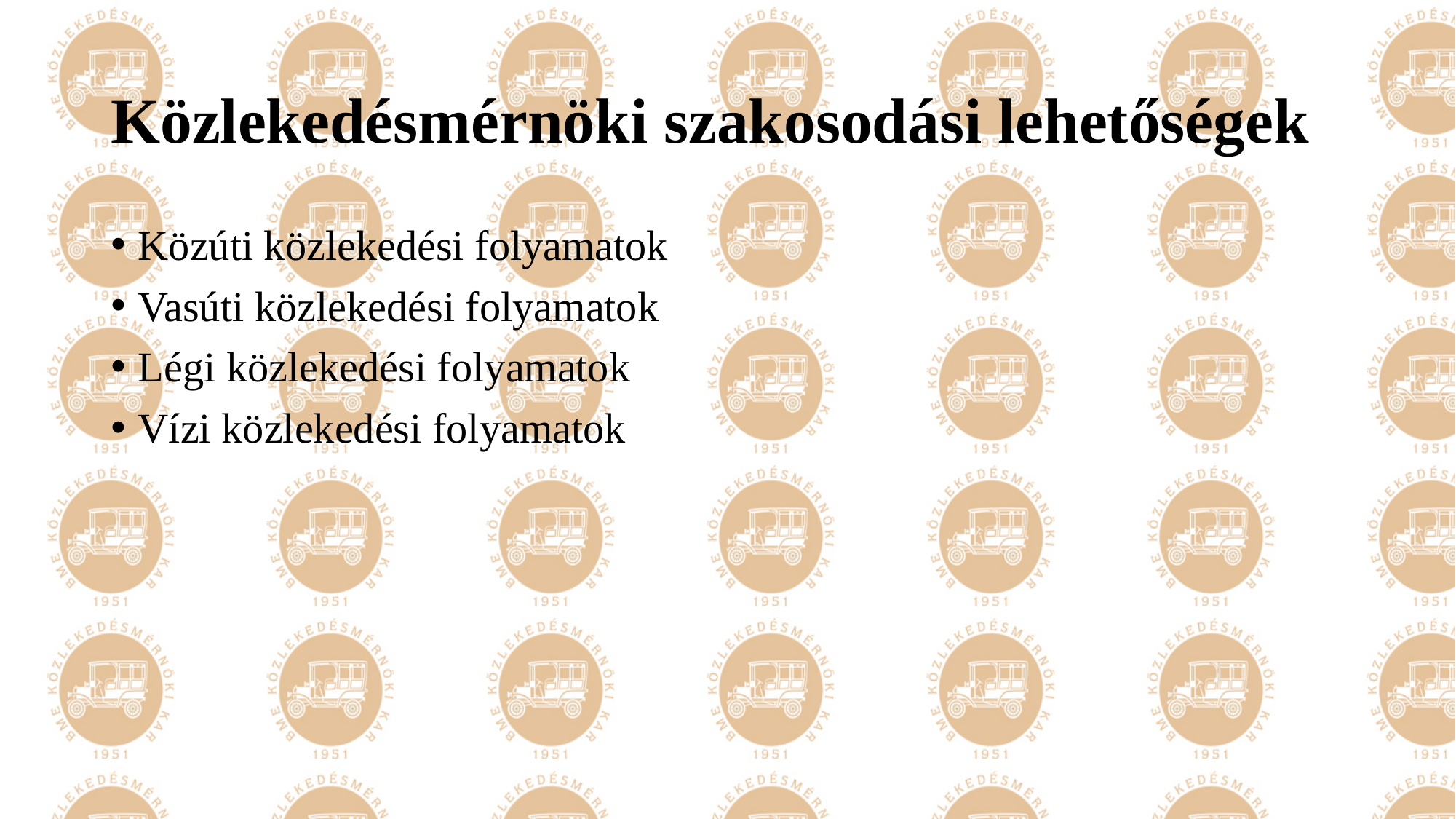

# Közlekedésmérnöki szakosodási lehetőségek
Közúti közlekedési folyamatok
Vasúti közlekedési folyamatok
Légi közlekedési folyamatok
Vízi közlekedési folyamatok